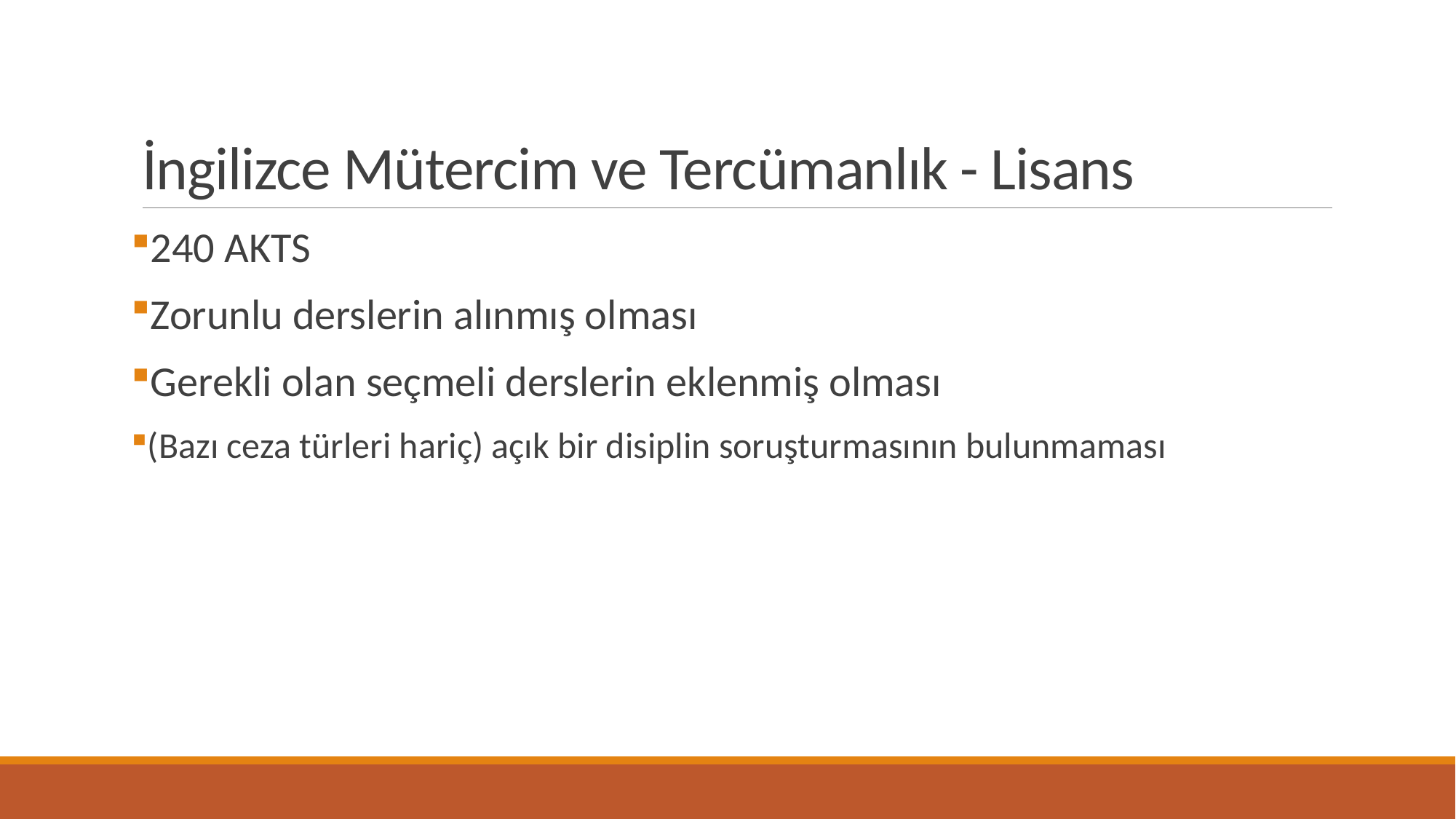

# İngilizce Mütercim ve Tercümanlık - Lisans
240 AKTS
Zorunlu derslerin alınmış olması
Gerekli olan seçmeli derslerin eklenmiş olması
(Bazı ceza türleri hariç) açık bir disiplin soruşturmasının bulunmaması